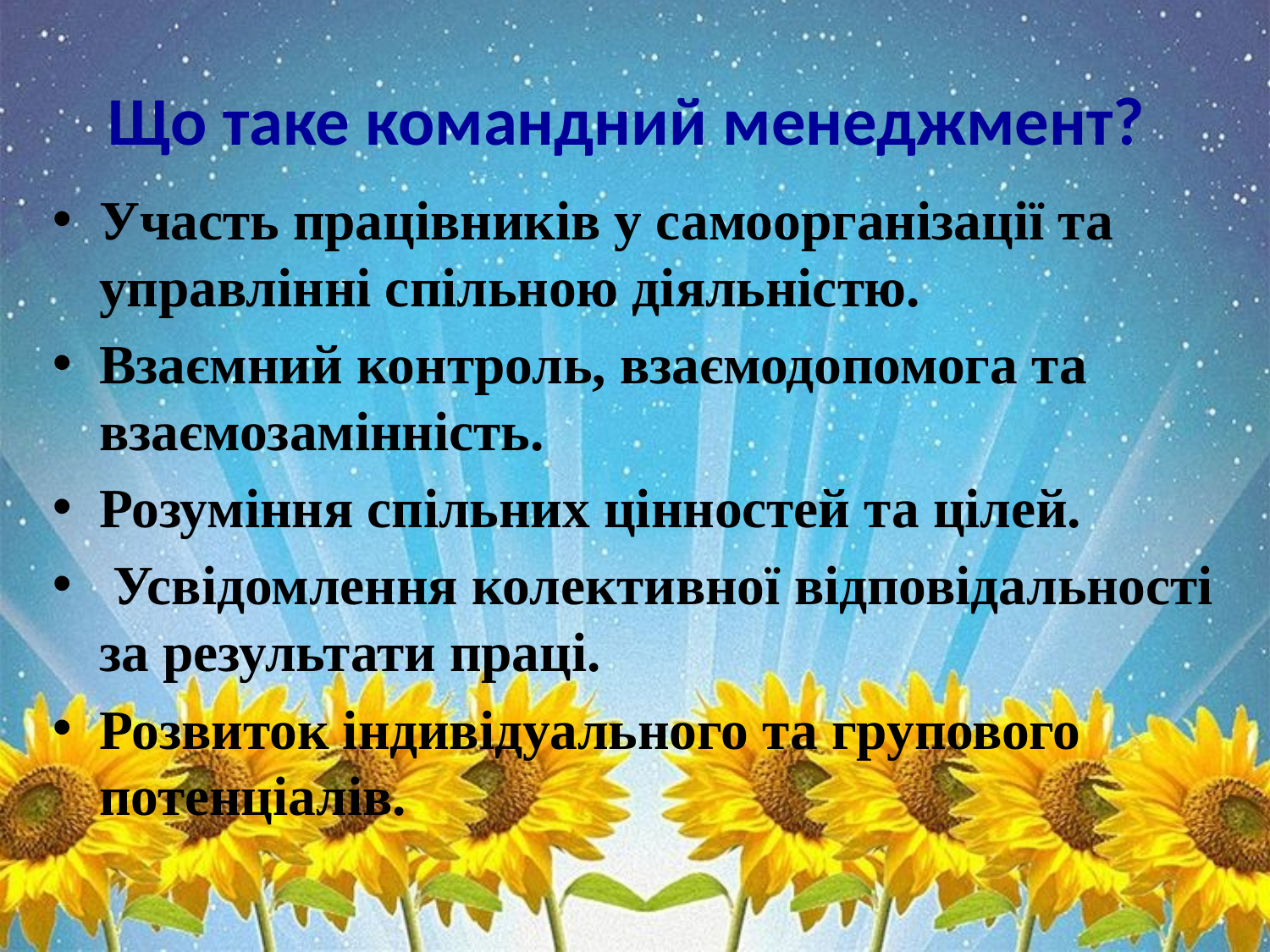

# Що таке командний менеджмент?
Участь працівників у самоорганізації та управлінні спільною діяльністю.
Взаємний контроль, взаємодопомога та взаємозамінність.
Розуміння спільних цінностей та цілей.
 Усвідомлення колективної відповідальності за результати праці.
Розвиток індивідуального та групового потенціалів.